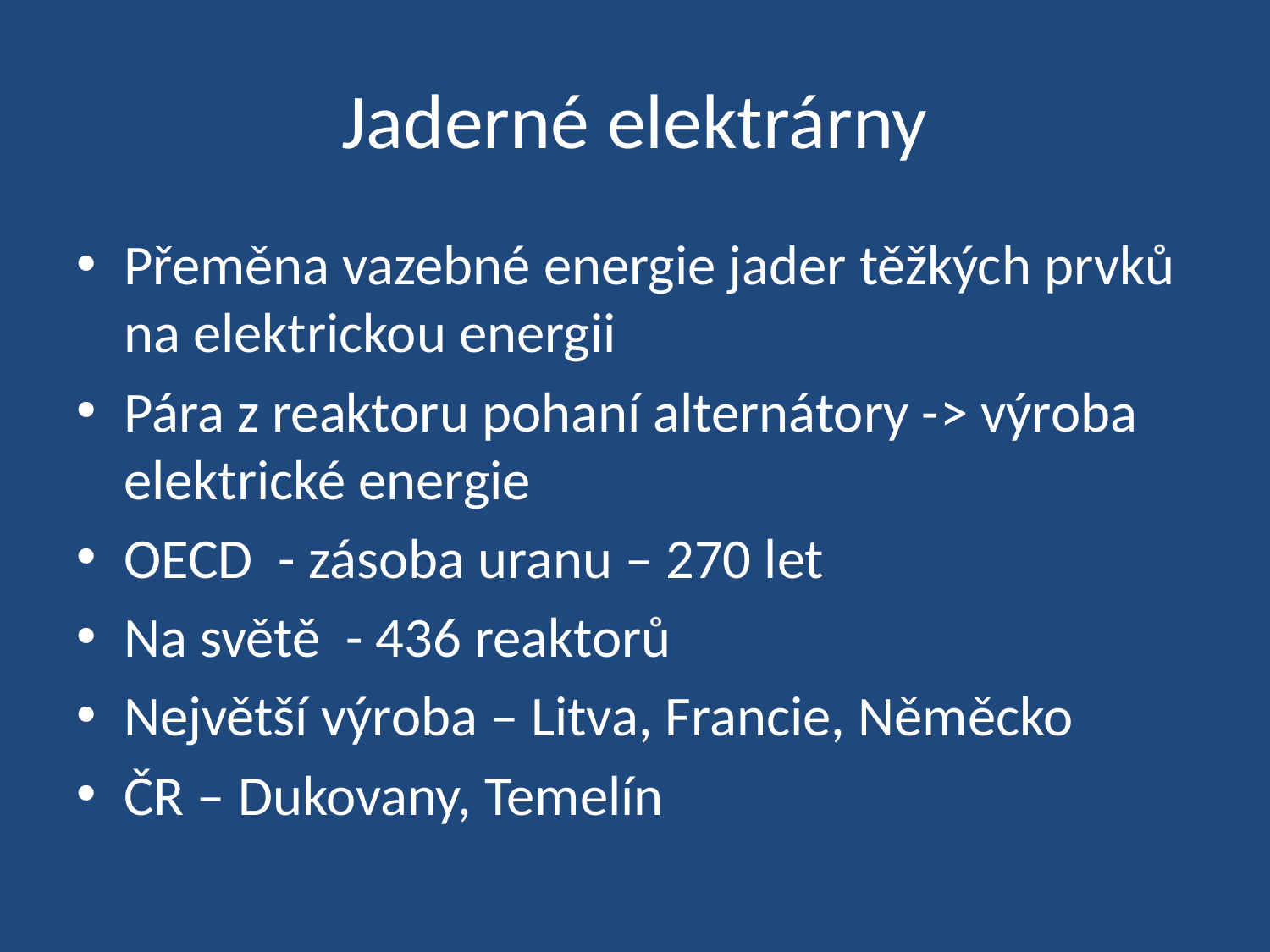

# Jaderné elektrárny
Přeměna vazebné energie jader těžkých prvků na elektrickou energii
Pára z reaktoru pohaní alternátory -> výroba elektrické energie
OECD  - zásoba uranu – 270 let
Na světě  - 436 reaktorů
Největší výroba – Litva, Francie, Něměcko
ČR – Dukovany, Temelín